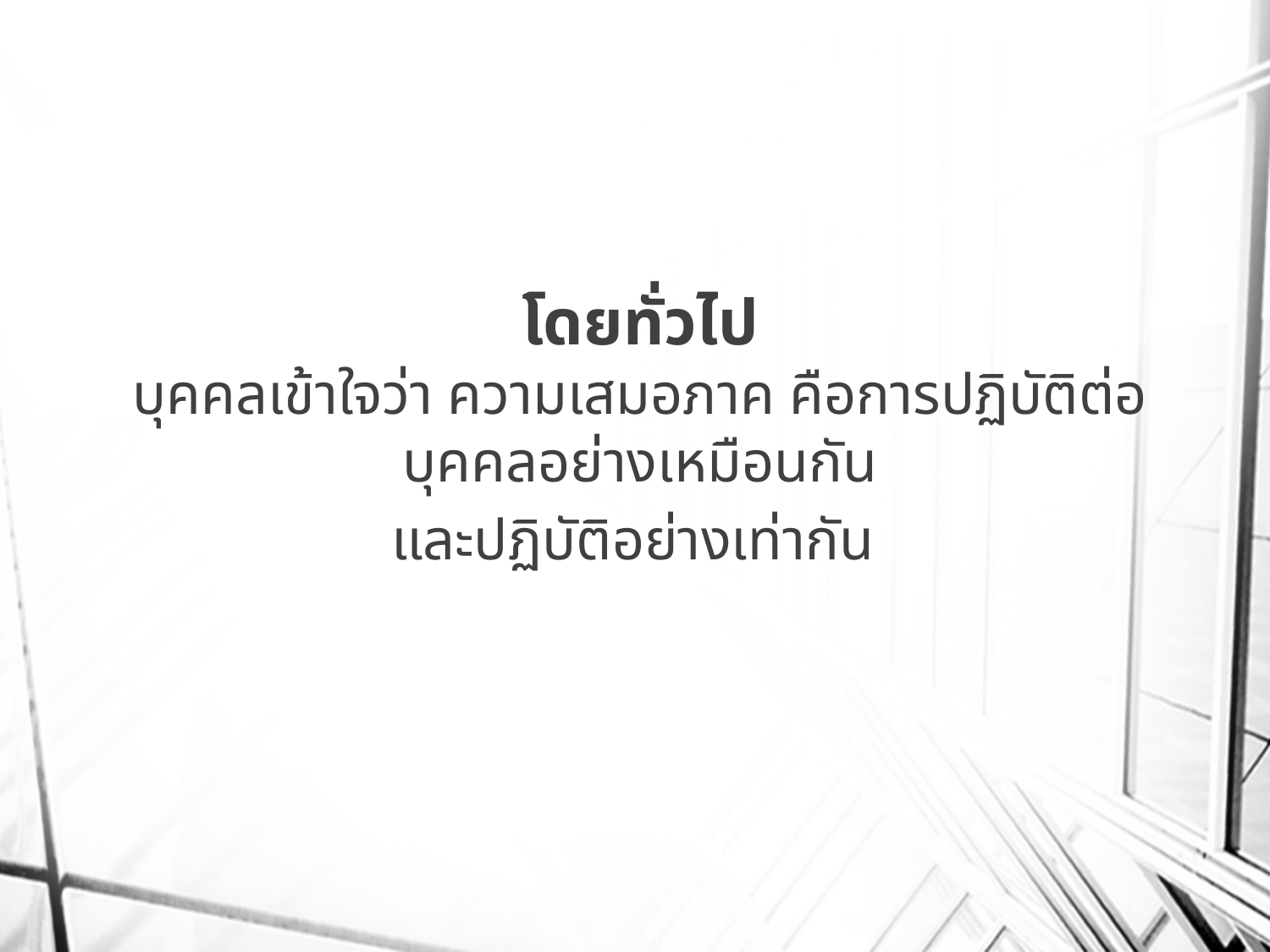

โดยทั่วไป
บุคคลเข้าใจว่า ความเสมอภาค คือการปฏิบัติต่อบุคคลอย่างเหมือนกัน
และปฏิบัติอย่างเท่ากัน